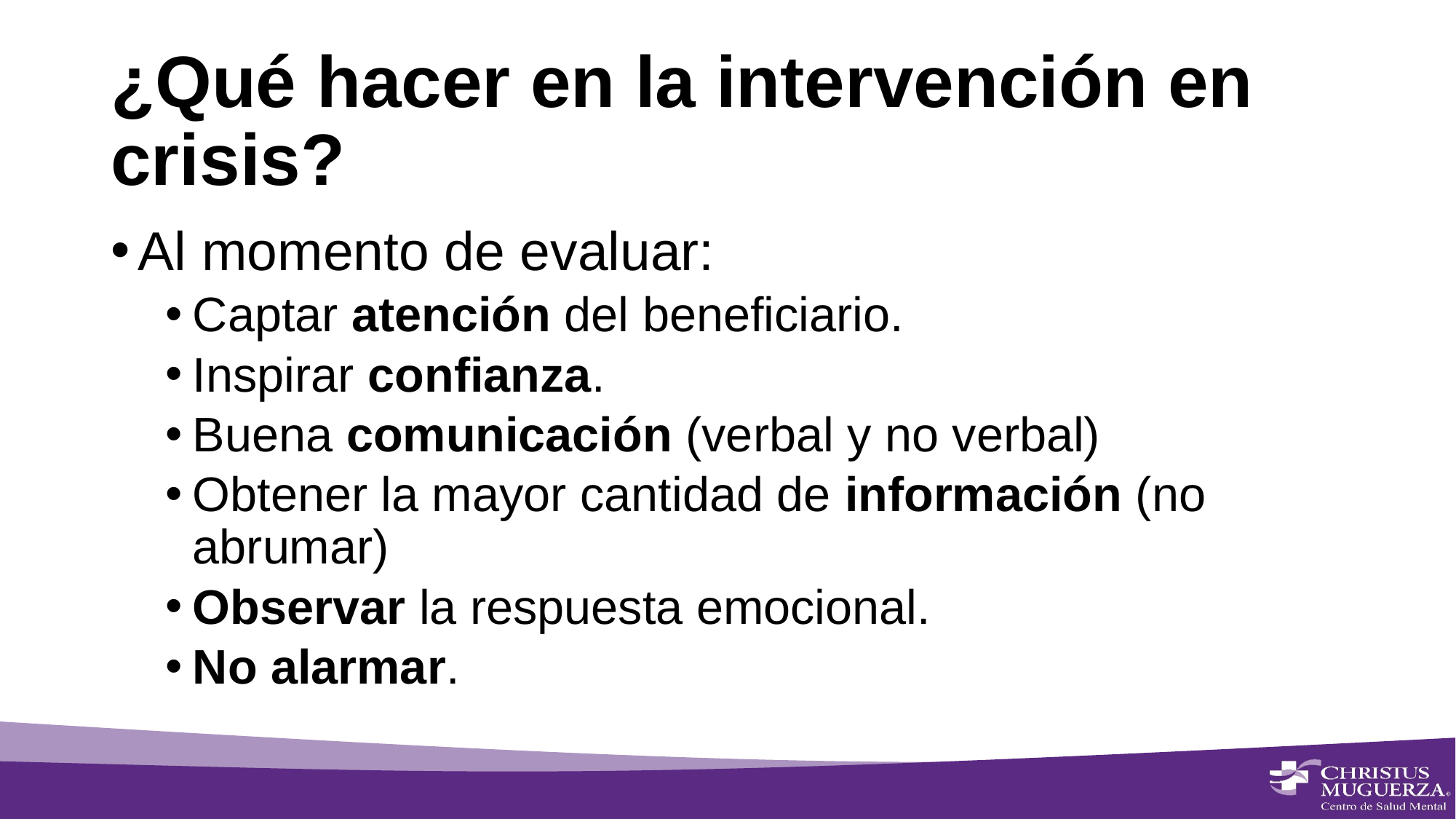

# ¿Qué hacer en la intervención en crisis?
Al momento de evaluar:
Captar atención del beneficiario.
Inspirar confianza.
Buena comunicación (verbal y no verbal)
Obtener la mayor cantidad de información (no abrumar)
Observar la respuesta emocional.
No alarmar.